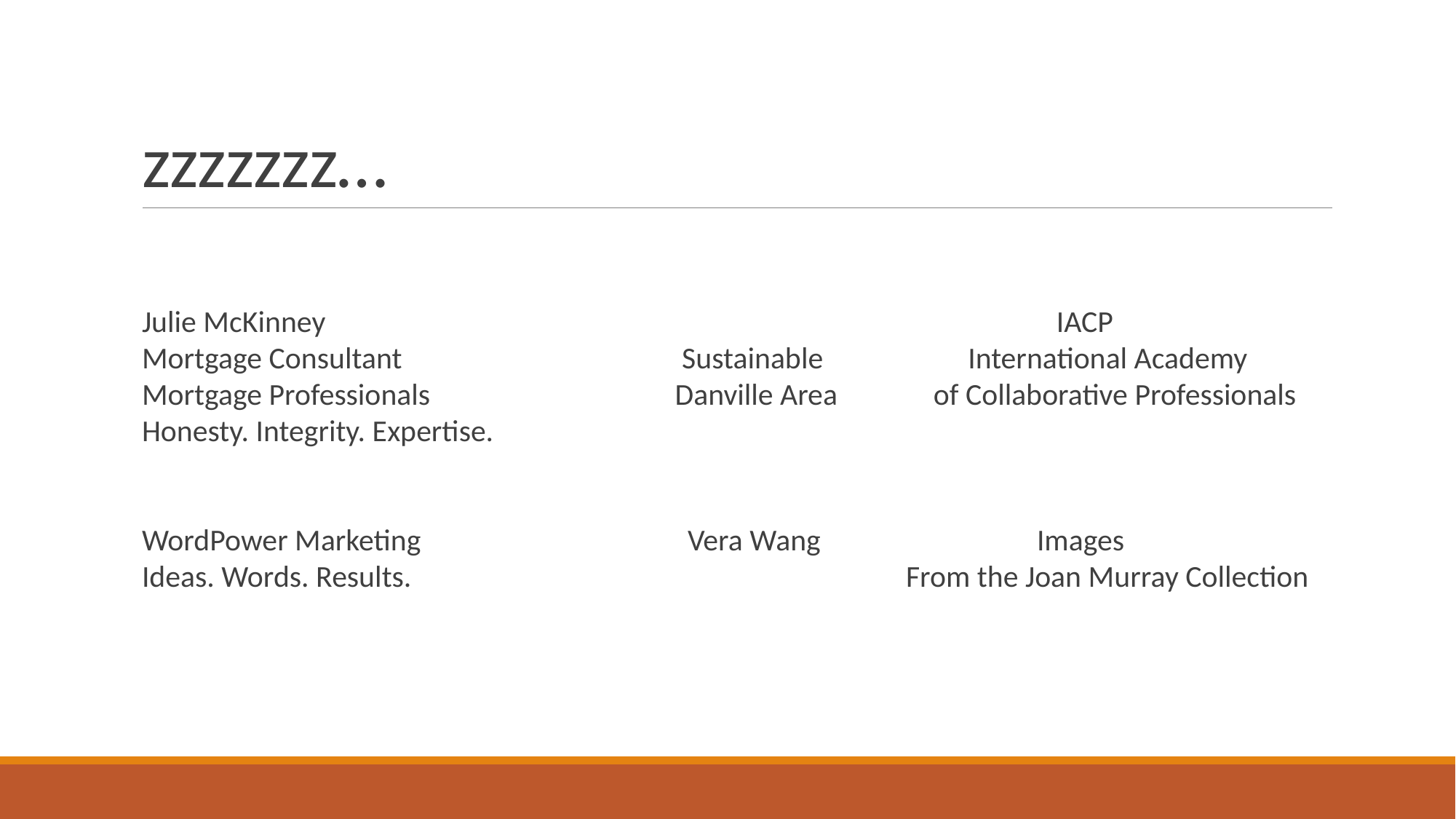

# zzzzzzz…

Julie McKinney							      IACP
Mortgage Consultant		               Sustainable	         International Academy
Mortgage Professionals		              Danville Area	    of Collaborative Professionals
Honesty. Integrity. Expertise.

WordPower Marketing			Vera Wang	                   Images
Ideas. Words. Results.					From the Joan Murray Collection